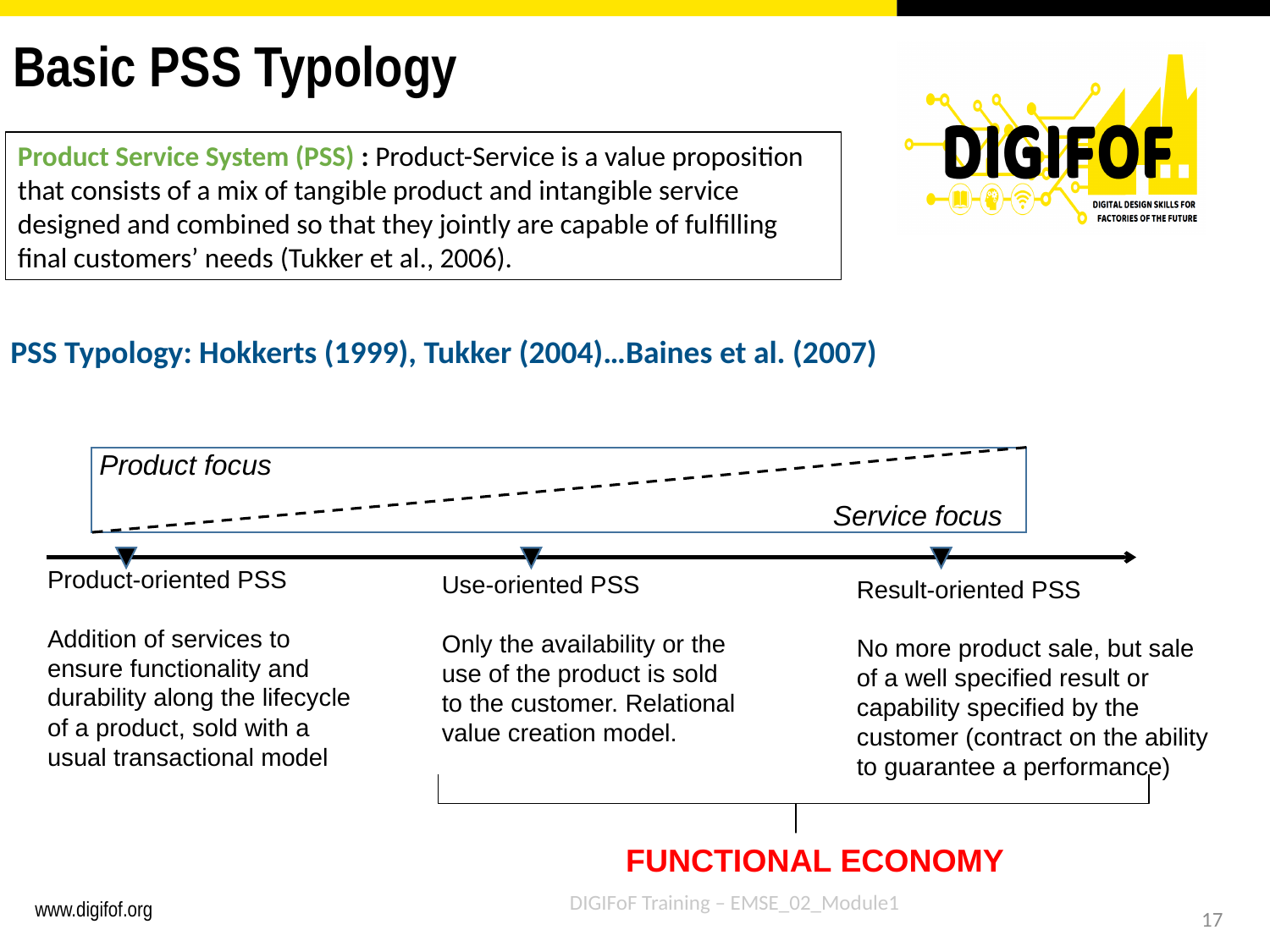

# Basic PSS Typology
Product Service System (PSS) : Product-Service is a value proposition that consists of a mix of tangible product and intangible service designed and combined so that they jointly are capable of fulfilling final customers’ needs (Tukker et al., 2006).
PSS Typology: Hokkerts (1999), Tukker (2004)…Baines et al. (2007)
Product focus

Et a

Service focus

Product-oriented PSS

Addition of services to ensure functionality and durability along the lifecycle of a product, sold with a usual transactional model
Use-oriented PSS

Only the availability or the use of the product is sold  to the customer. Relational value creation model.
Result-oriented PSS

No more product sale, but sale of a well specified result or capability specified by the customer (contract on the ability to guarantee a performance)
FUNCTIONAL ECONOMY
DIGIFoF Training – EMSE_02_Module1
17